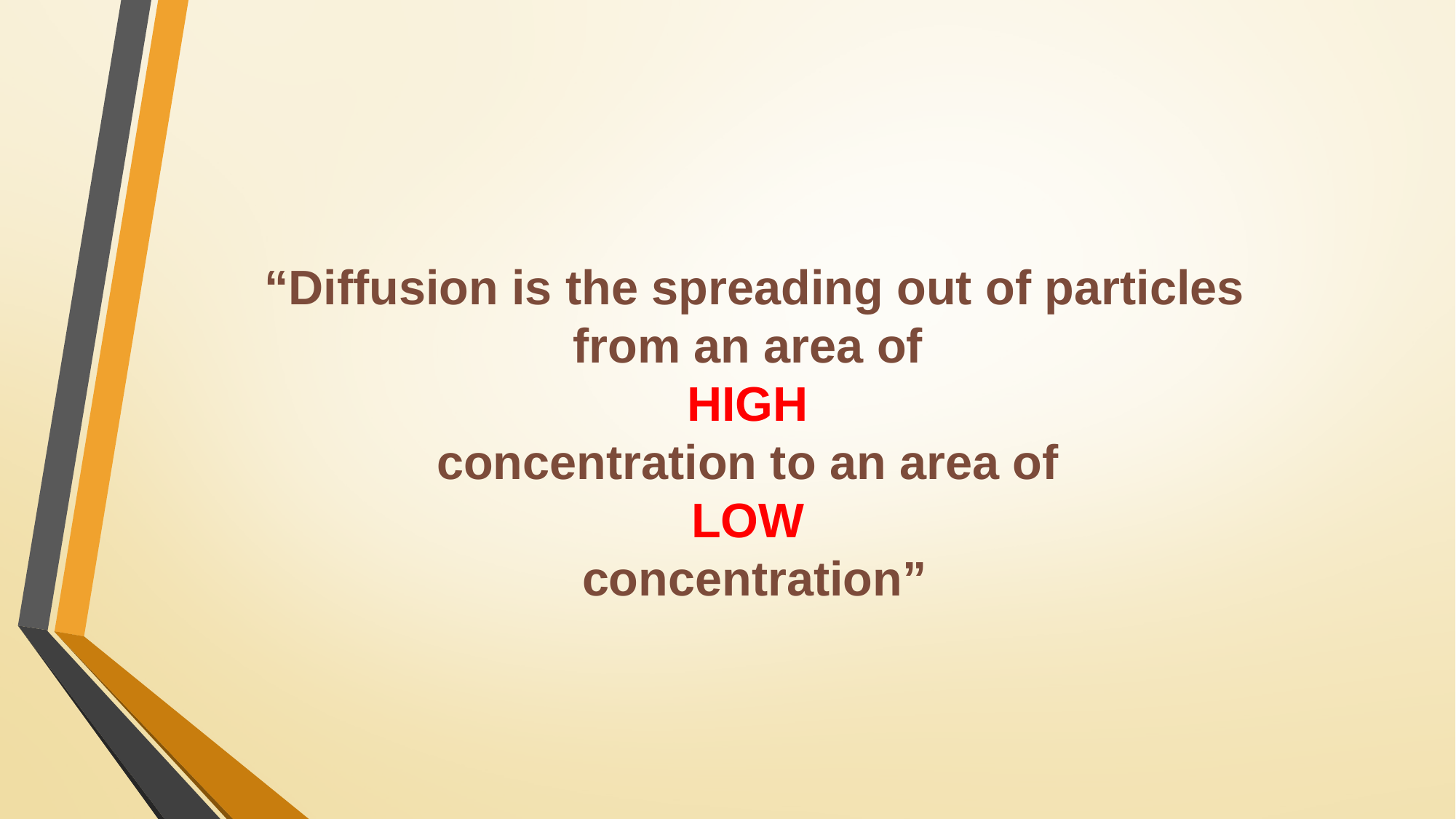

“Diffusion is the spreading out of particles from an area of
HIGH
concentration to an area of
LOW
concentration”